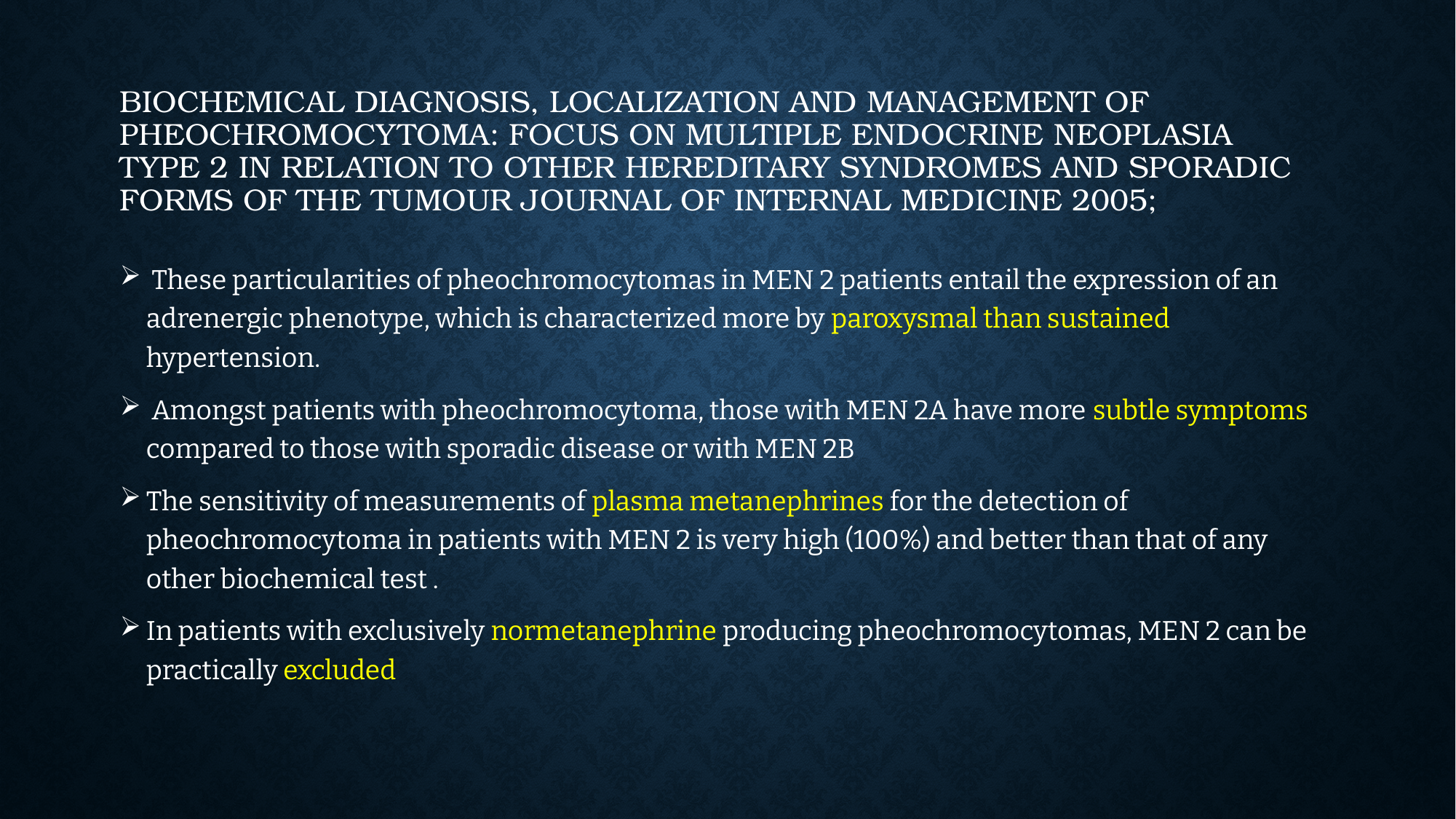

# Biochemical diagnosis, localization and management of pheochromocytoma: focus on multiple endocrine neoplasia type 2 in relation to other hereditary syndromes and sporadic forms of the tumour Journal of Internal Medicine 2005;
 These particularities of pheochromocytomas in MEN 2 patients entail the expression of an adrenergic phenotype, which is characterized more by paroxysmal than sustained hypertension.
 Amongst patients with pheochromocytoma, those with MEN 2A have more subtle symptoms compared to those with sporadic disease or with MEN 2B
The sensitivity of measurements of plasma metanephrines for the detection of pheochromocytoma in patients with MEN 2 is very high (100%) and better than that of any other biochemical test .
In patients with exclusively normetanephrine producing pheochromocytomas, MEN 2 can be practically excluded